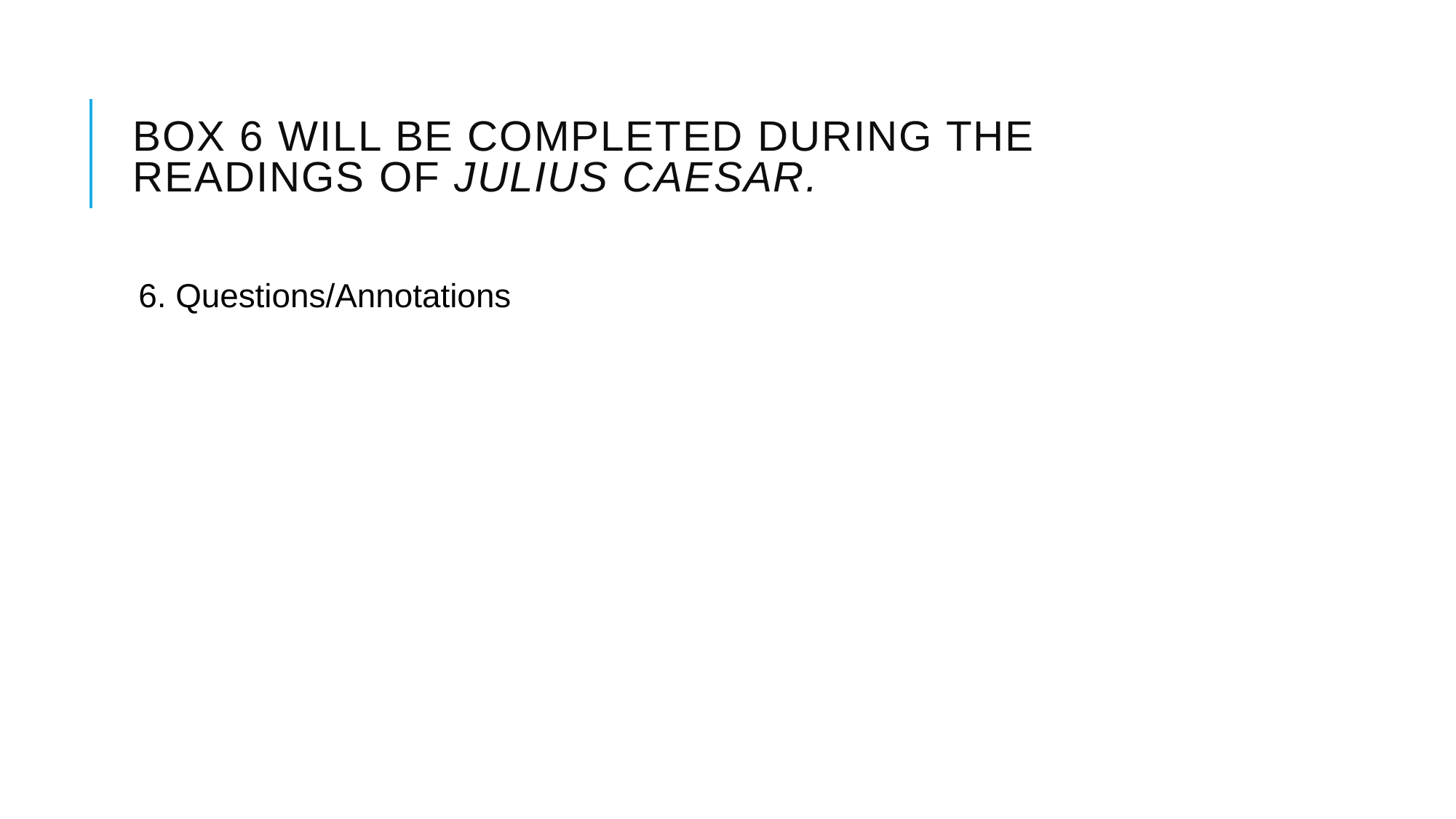

# Box 6 will be completed during the readings of Julius Caesar.
6. Questions/Annotations